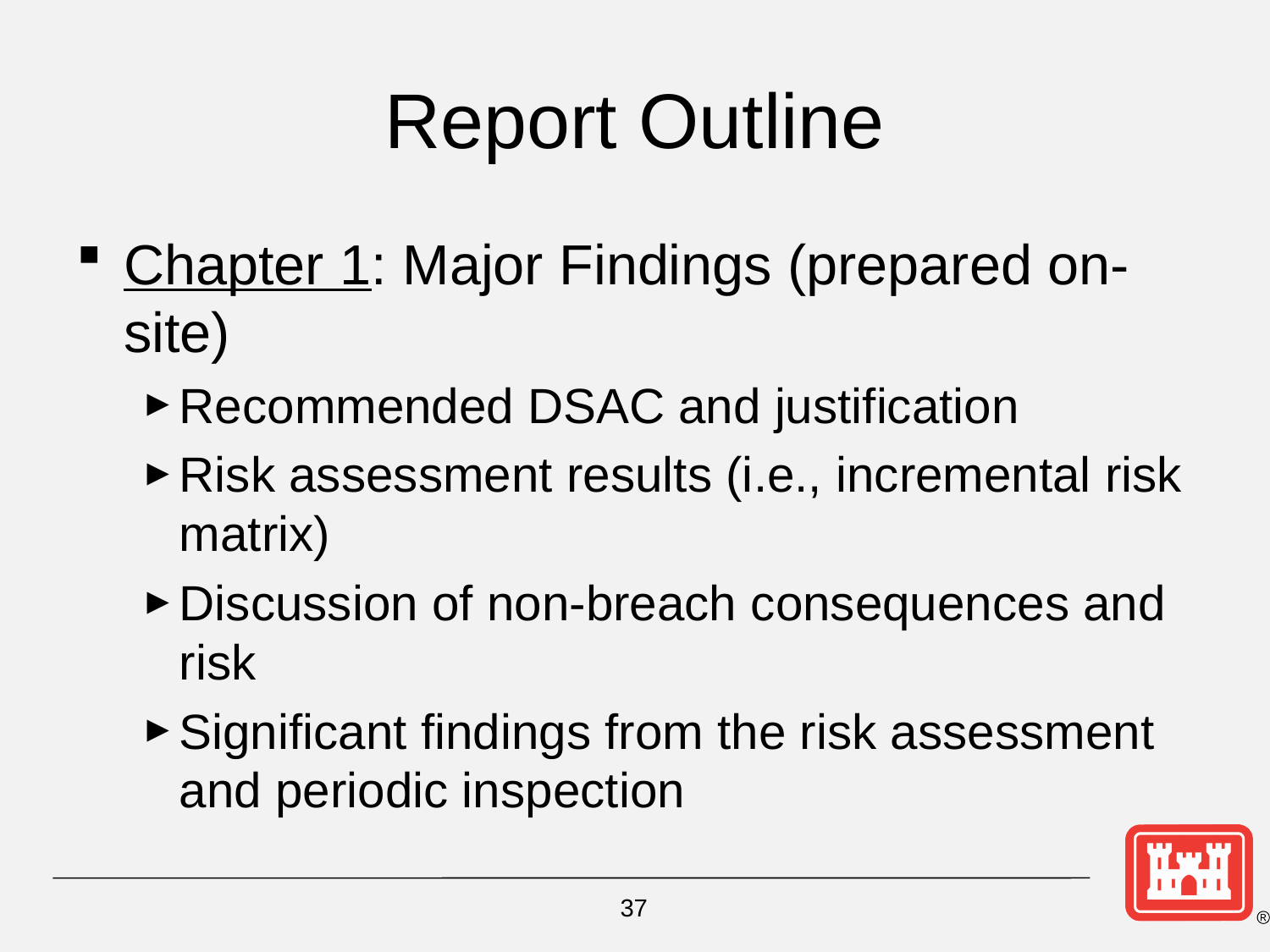

# Report Outline
Chapter 1: Major Findings (prepared on-site)
Recommended DSAC and justification
Risk assessment results (i.e., incremental risk matrix)
Discussion of non-breach consequences and risk
Significant findings from the risk assessment and periodic inspection
37